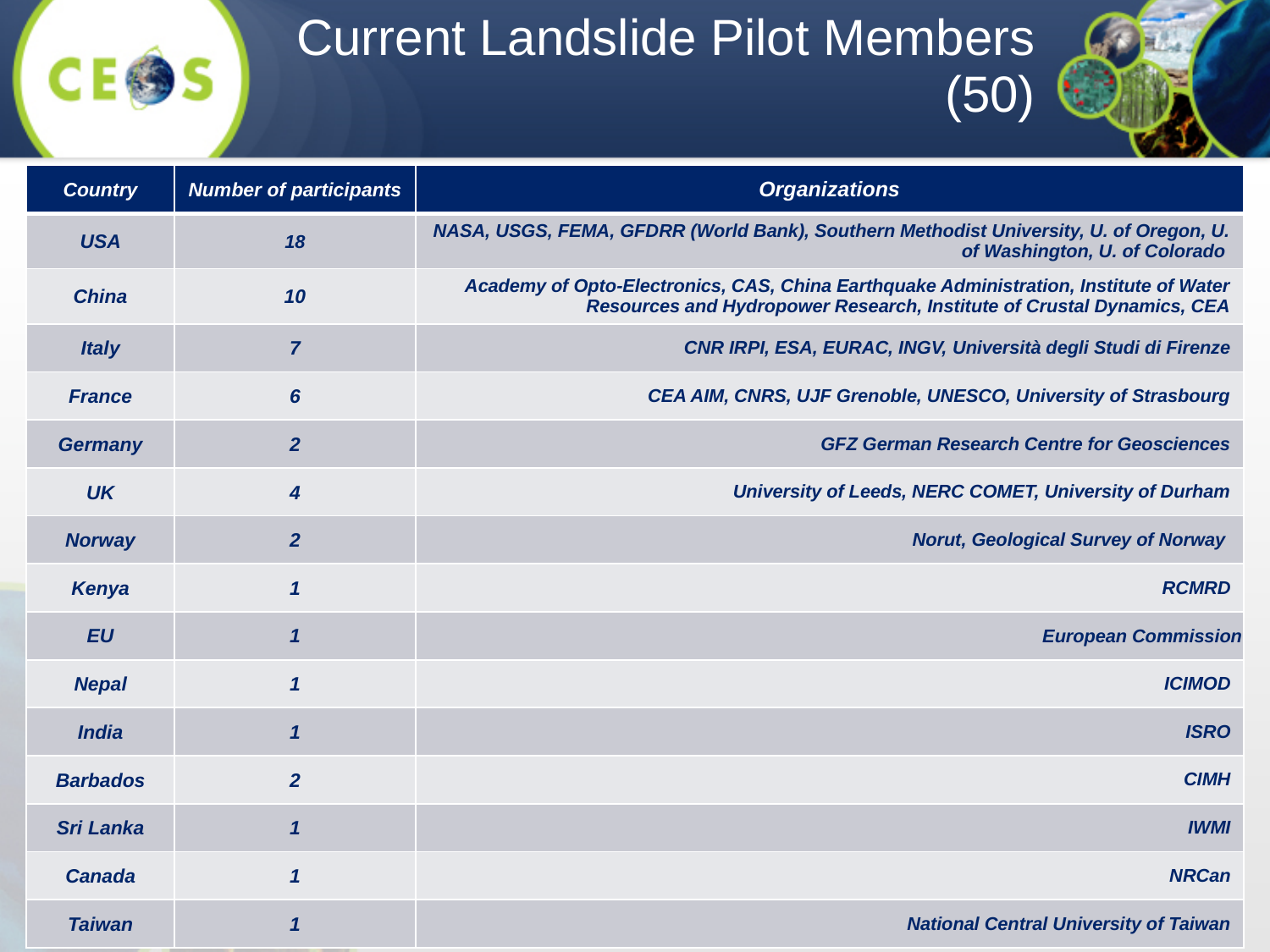

Current Landslide Pilot Members (50)
| Country | Number of participants | Organizations |
| --- | --- | --- |
| USA | 18 | NASA, USGS, FEMA, GFDRR (World Bank), Southern Methodist University, U. of Oregon, U. of Washington, U. of Colorado |
| China | 10 | Academy of Opto-Electronics, CAS, China Earthquake Administration, Institute of Water Resources and Hydropower Research, Institute of Crustal Dynamics, CEA |
| Italy | 7 | CNR IRPI, ESA, EURAC, INGV, Università degli Studi di Firenze |
| France | 6 | CEA AIM, CNRS, UJF Grenoble, UNESCO, University of Strasbourg |
| Germany | 2 | GFZ German Research Centre for Geosciences |
| UK | 4 | University of Leeds, NERC COMET, University of Durham |
| Norway | 2 | Norut, Geological Survey of Norway |
| Kenya | 1 | RCMRD |
| EU | 1 | European Commission |
| Nepal | 1 | ICIMOD |
| India | 1 | ISRO |
| Barbados | 2 | CIMH |
| Sri Lanka | 1 | IWMI |
| Canada | 1 | NRCan |
| Taiwan | 1 | National Central University of Taiwan |